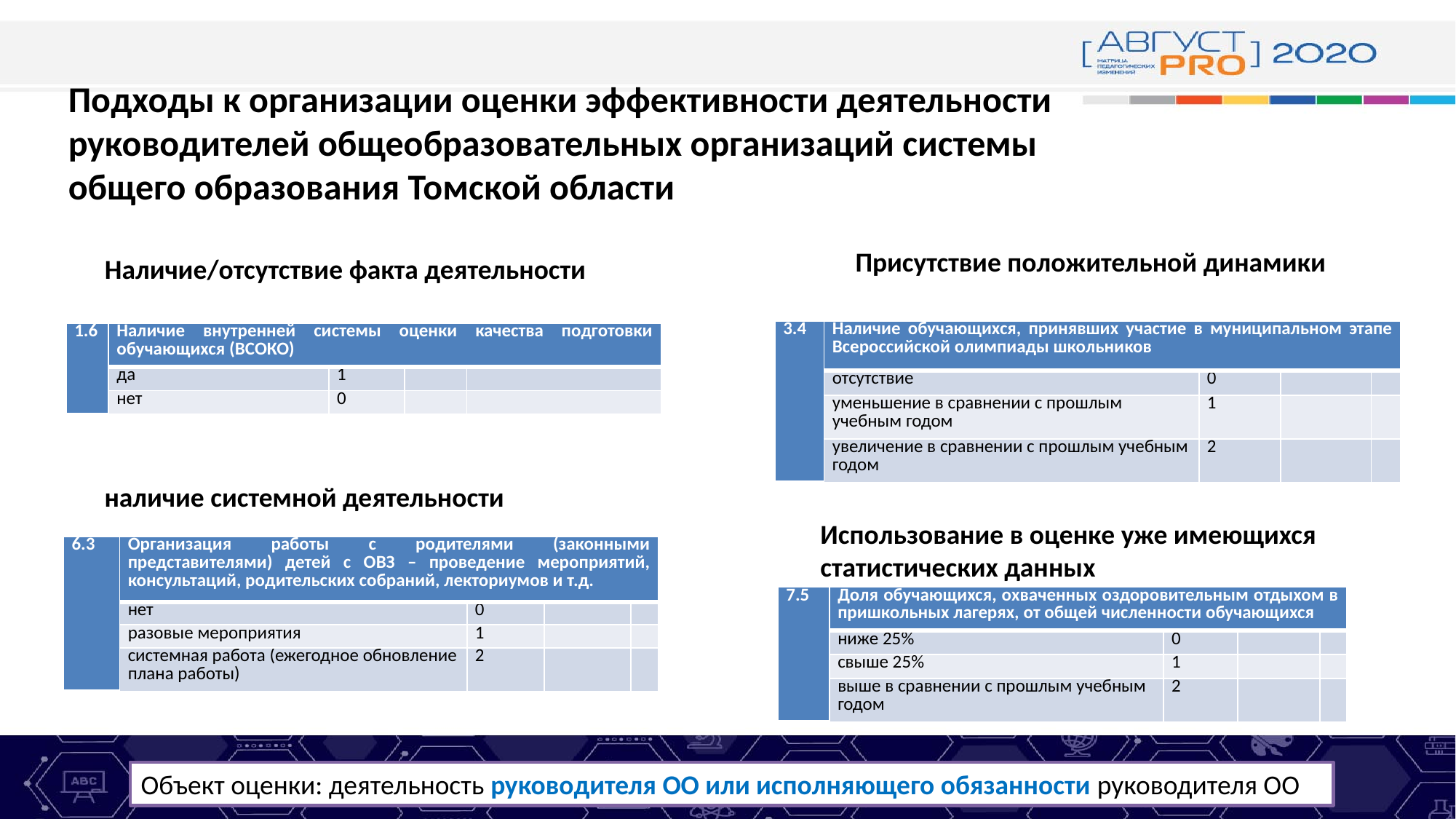

# Подходы к организации оценки эффективности деятельности руководителей общеобразовательных организаций системы общего образования Томской области
Присутствие положительной динамики
Наличие/отсутствие факта деятельности
| 3.4 | Наличие обучающихся, принявших участие в муниципальном этапе Всероссийской олимпиады школьников |  |  |  |
| --- | --- | --- | --- | --- |
|  | отсутствие | 0 |  |  |
|  | уменьшение в сравнении с прошлым учебным годом | 1 |  |  |
|  | увеличение в сравнении с прошлым учебным годом | 2 |  |  |
| 1.6 | Наличие внутренней системы оценки качества подготовки обучающихся (ВСОКО) |  |  |  |
| --- | --- | --- | --- | --- |
|  | да | 1 |  |  |
|  | нет | 0 |  |  |
наличие системной деятельности
Использование в оценке уже имеющихся статистических данных
| 6.3 | Организация работы с родителями (законными представителями) детей с ОВЗ – проведение мероприятий, консультаций, родительских собраний, лекториумов и т.д. |  |  |  |
| --- | --- | --- | --- | --- |
|  | нет | 0 |  |  |
|  | разовые мероприятия | 1 |  |  |
|  | системная работа (ежегодное обновление плана работы) | 2 |  |  |
| 7.5 | Доля обучающихся, охваченных оздоровительным отдыхом в пришкольных лагерях, от общей численности обучающихся |  |  |  |
| --- | --- | --- | --- | --- |
|  | ниже 25% | 0 |  |  |
|  | свыше 25% | 1 |  |  |
|  | выше в сравнении с прошлым учебным годом | 2 |  |  |
Объект оценки: деятельность руководителя ОО или исполняющего обязанности руководителя ОО